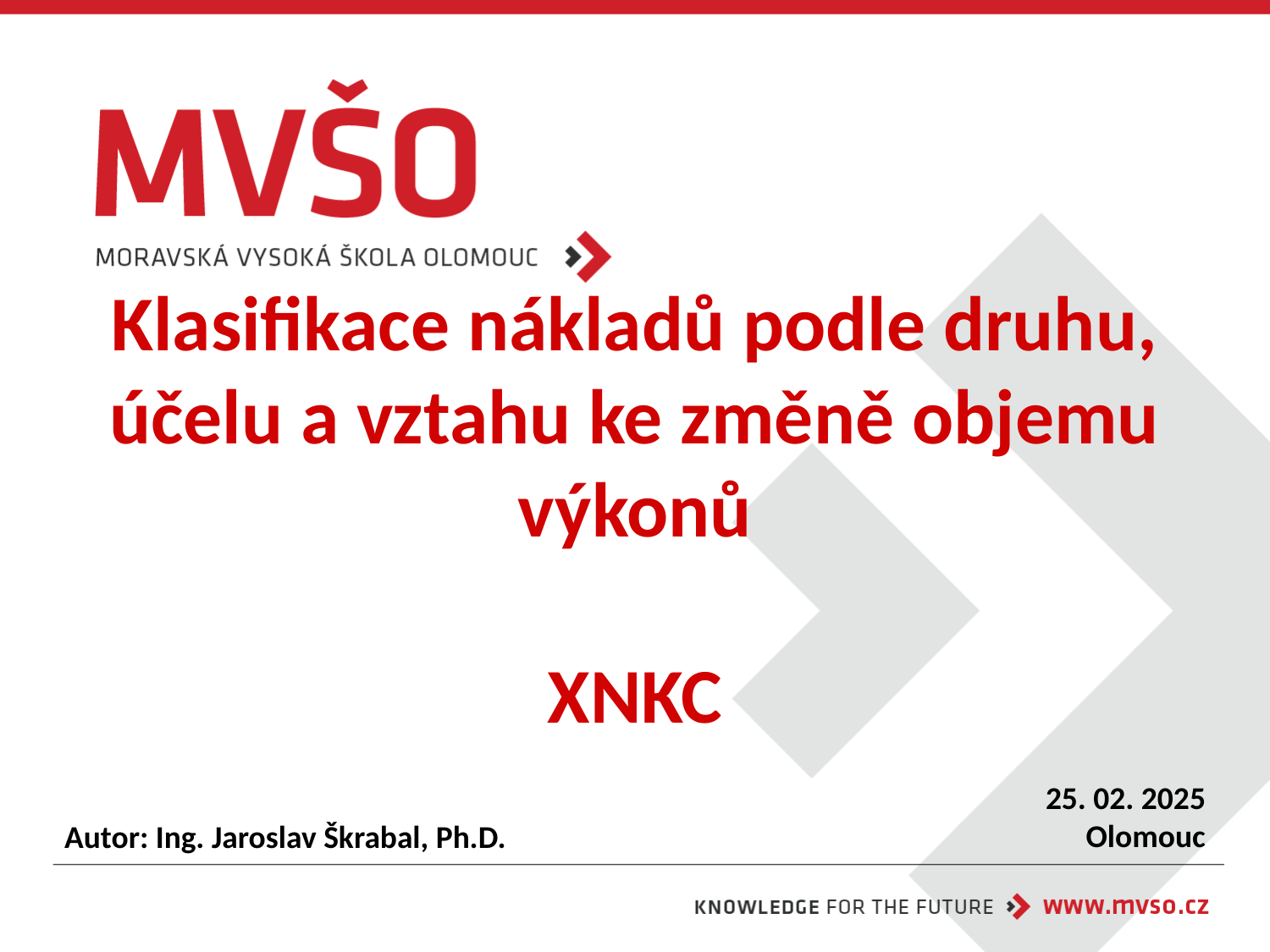

# Klasifikace nákladů podle druhu, účelu a vztahu ke změně objemu výkonů XNKC

25. 02. 2025
Olomouc

Autor: Ing. Jaroslav Škrabal, Ph.D.